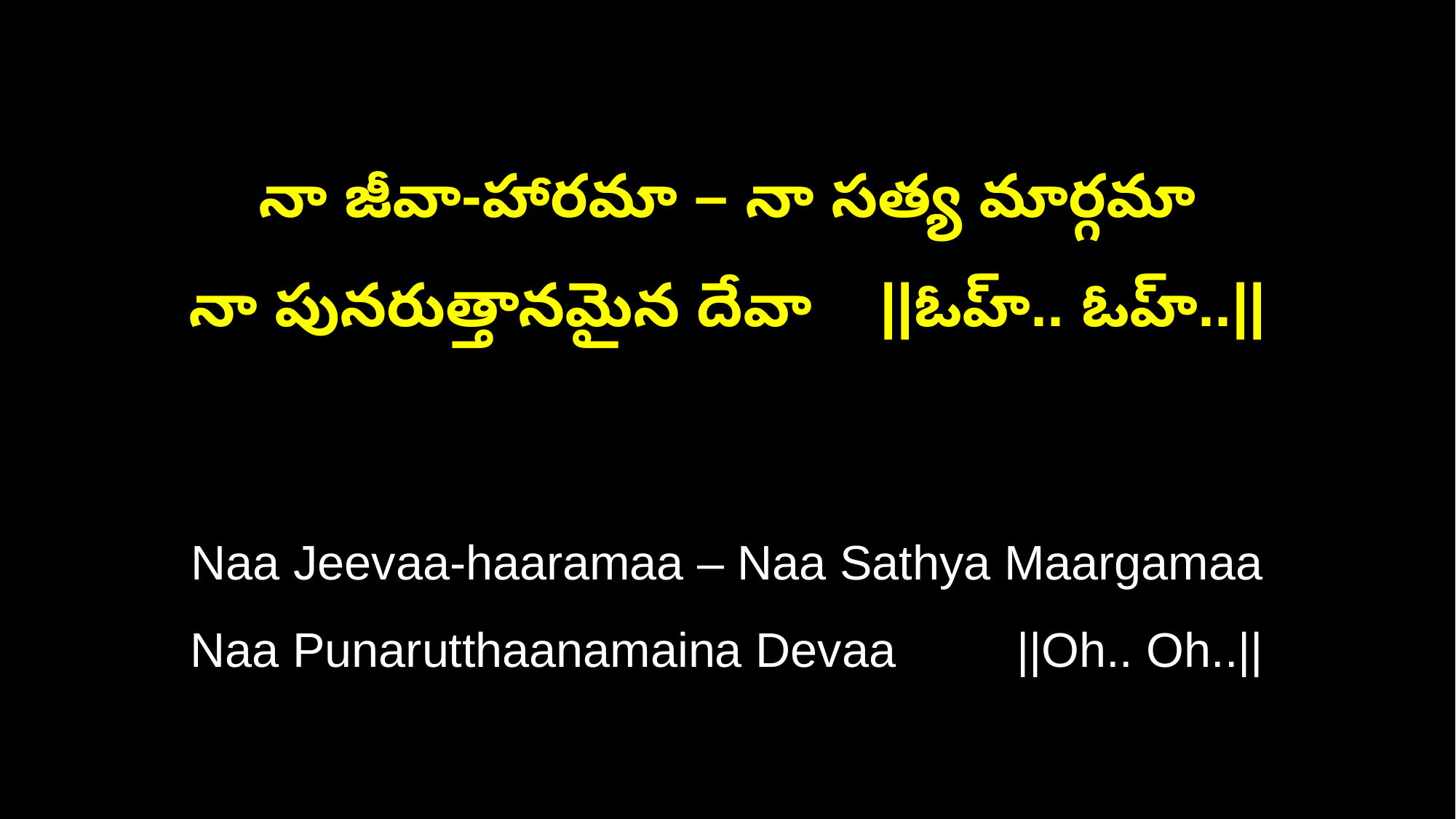

నా జీవా-హారమా – నా సత్య మార్గమా
నా పునరుత్తానమైన దేవా    ||ఓహ్.. ఓహ్..||
Naa Jeevaa-haaramaa – Naa Sathya Maargamaa
Naa Punarutthaanamaina Devaa         ||Oh.. Oh..||